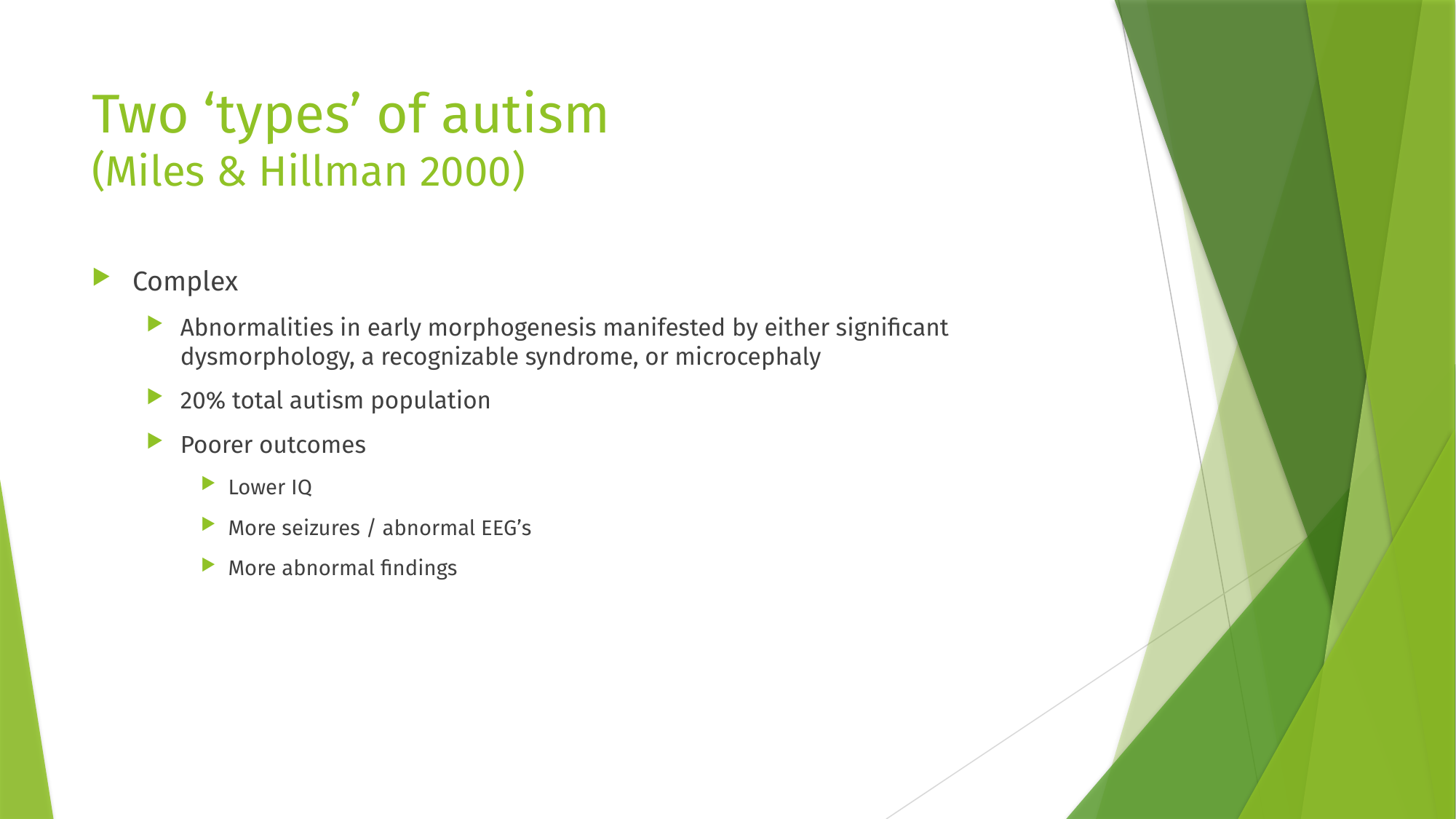

# Two ‘types’ of autism (Miles & Hillman 2000)
Complex
Abnormalities in early morphogenesis manifested by either significant dysmorphology, a recognizable syndrome, or microcephaly
20% total autism population
Poorer outcomes
Lower IQ
More seizures / abnormal EEG’s
More abnormal findings